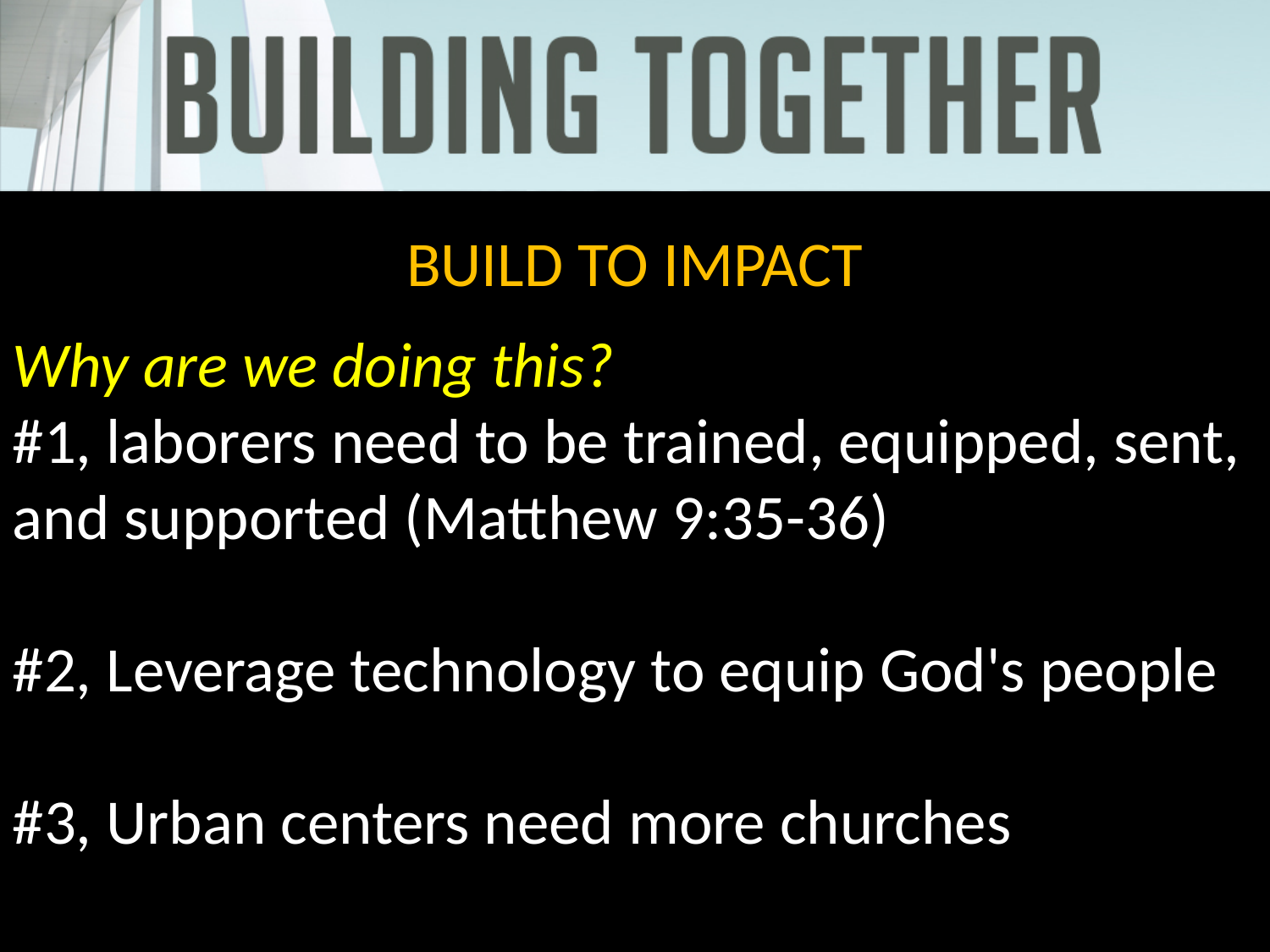

BUILD TO IMPACT
Why are we doing this?
#1, laborers need to be trained, equipped, sent, and supported (Matthew 9:35-36)

#2, Leverage technology to equip God's people

#3, Urban centers need more churches